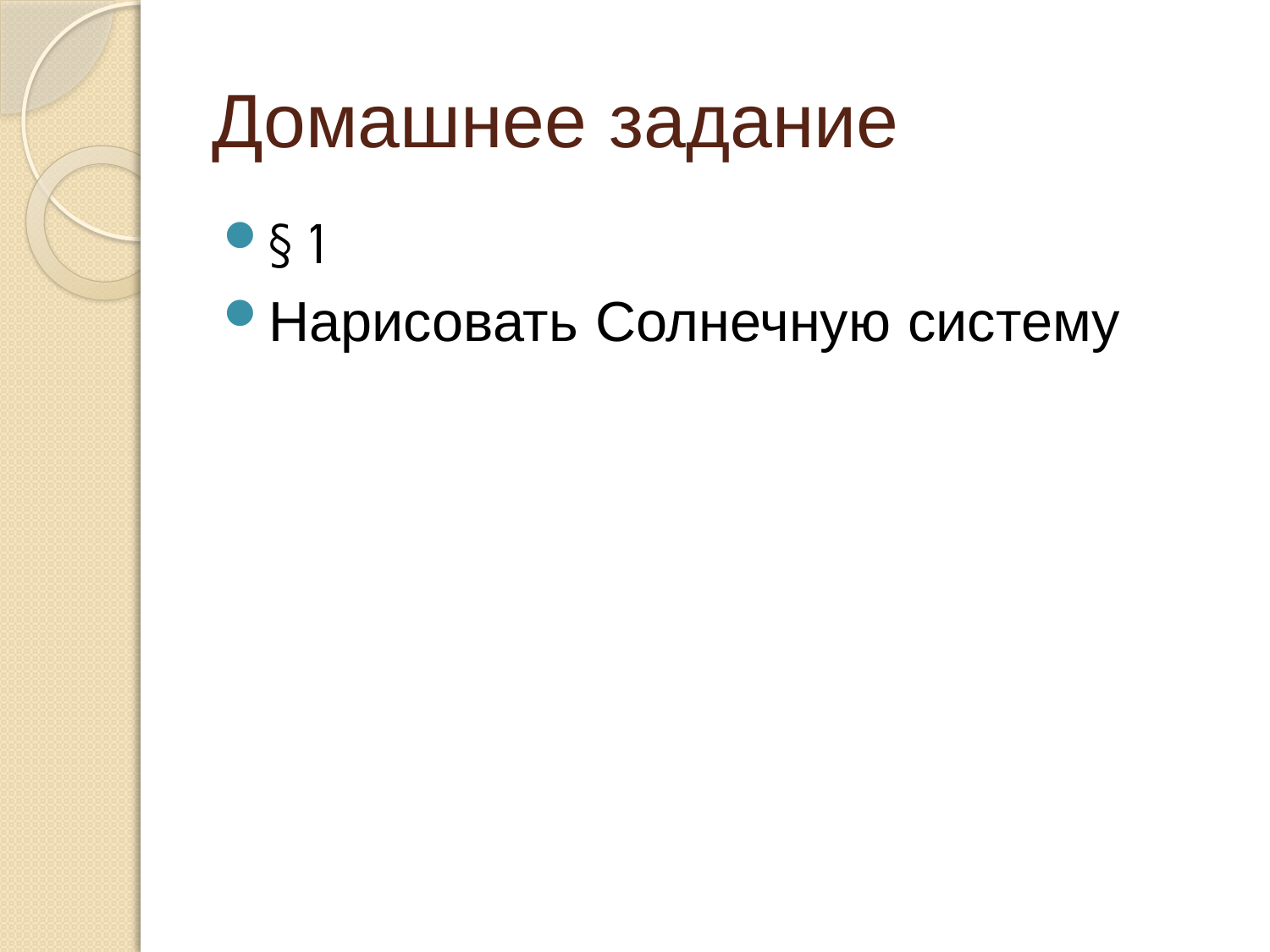

# Домашнее задание
§ 1
Нарисовать Солнечную систему